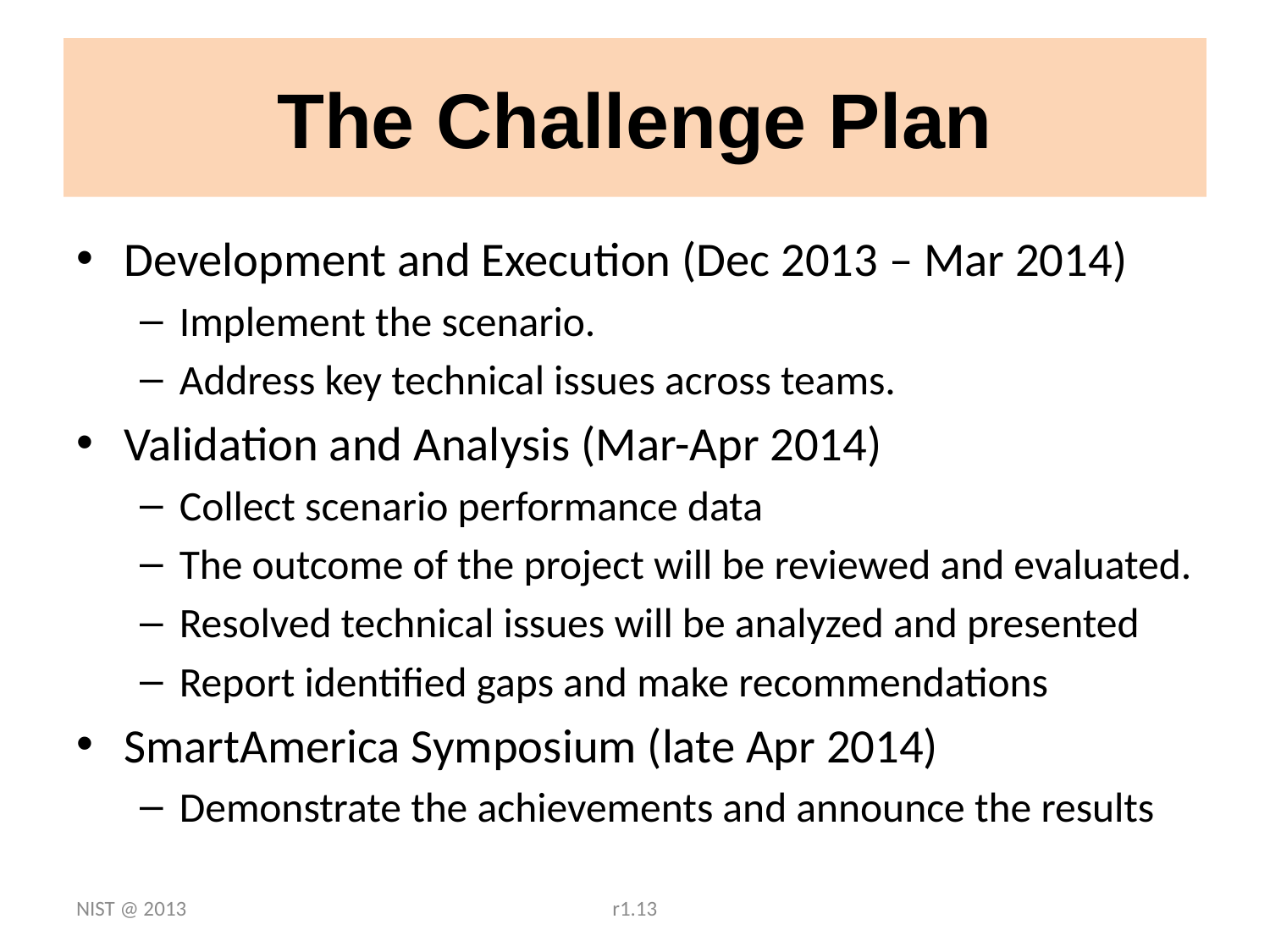

# The Challenge Plan
Development and Execution (Dec 2013 – Mar 2014)
Implement the scenario.
Address key technical issues across teams.
Validation and Analysis (Mar-Apr 2014)
Collect scenario performance data
The outcome of the project will be reviewed and evaluated.
Resolved technical issues will be analyzed and presented
Report identified gaps and make recommendations
SmartAmerica Symposium (late Apr 2014)
Demonstrate the achievements and announce the results
NIST @ 2013
r1.13